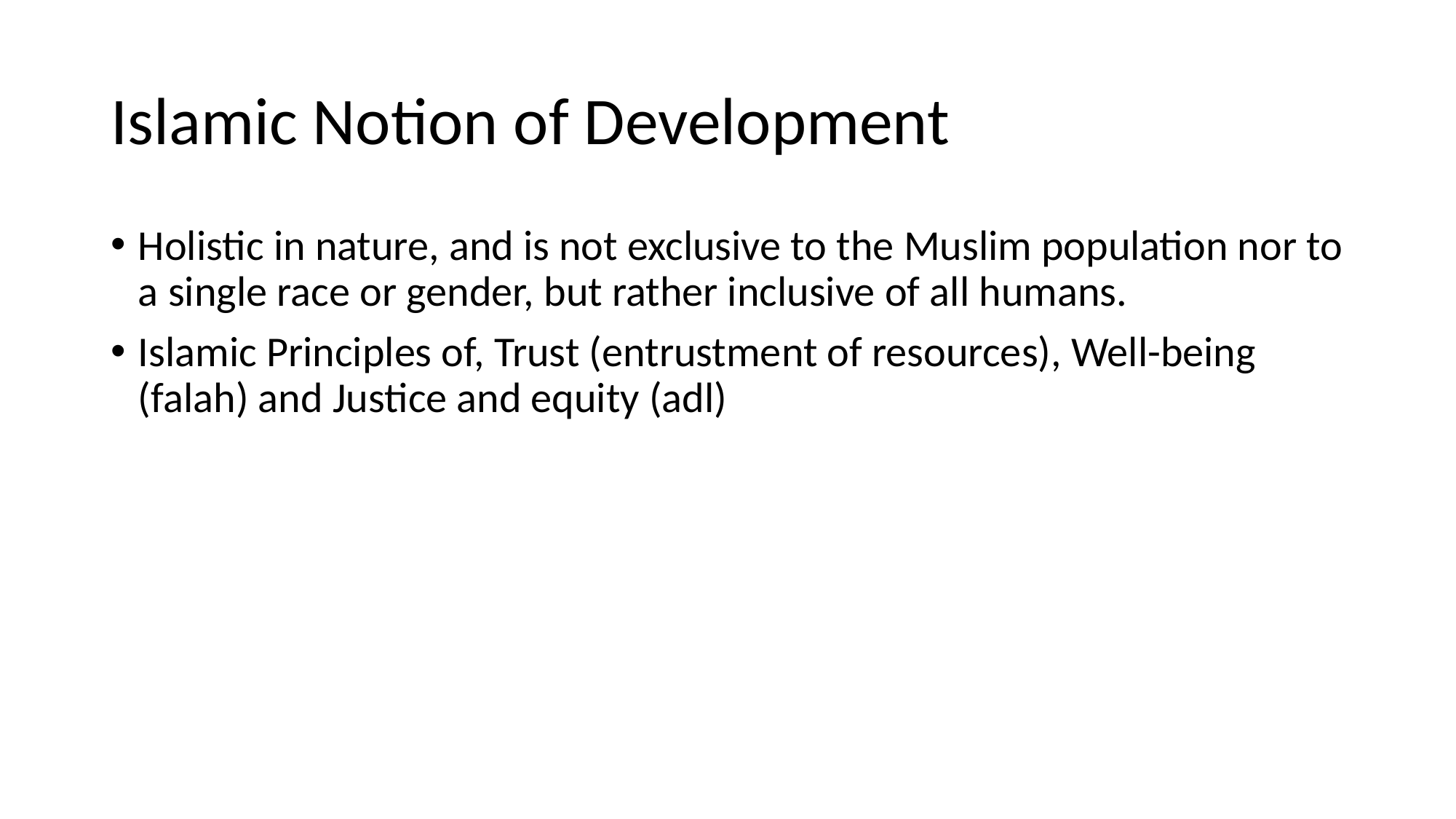

# Islamic Notion of Development
Holistic in nature, and is not exclusive to the Muslim population nor to a single race or gender, but rather inclusive of all humans.
Islamic Principles of, Trust (entrustment of resources), Well-being (falah) and Justice and equity (adl)